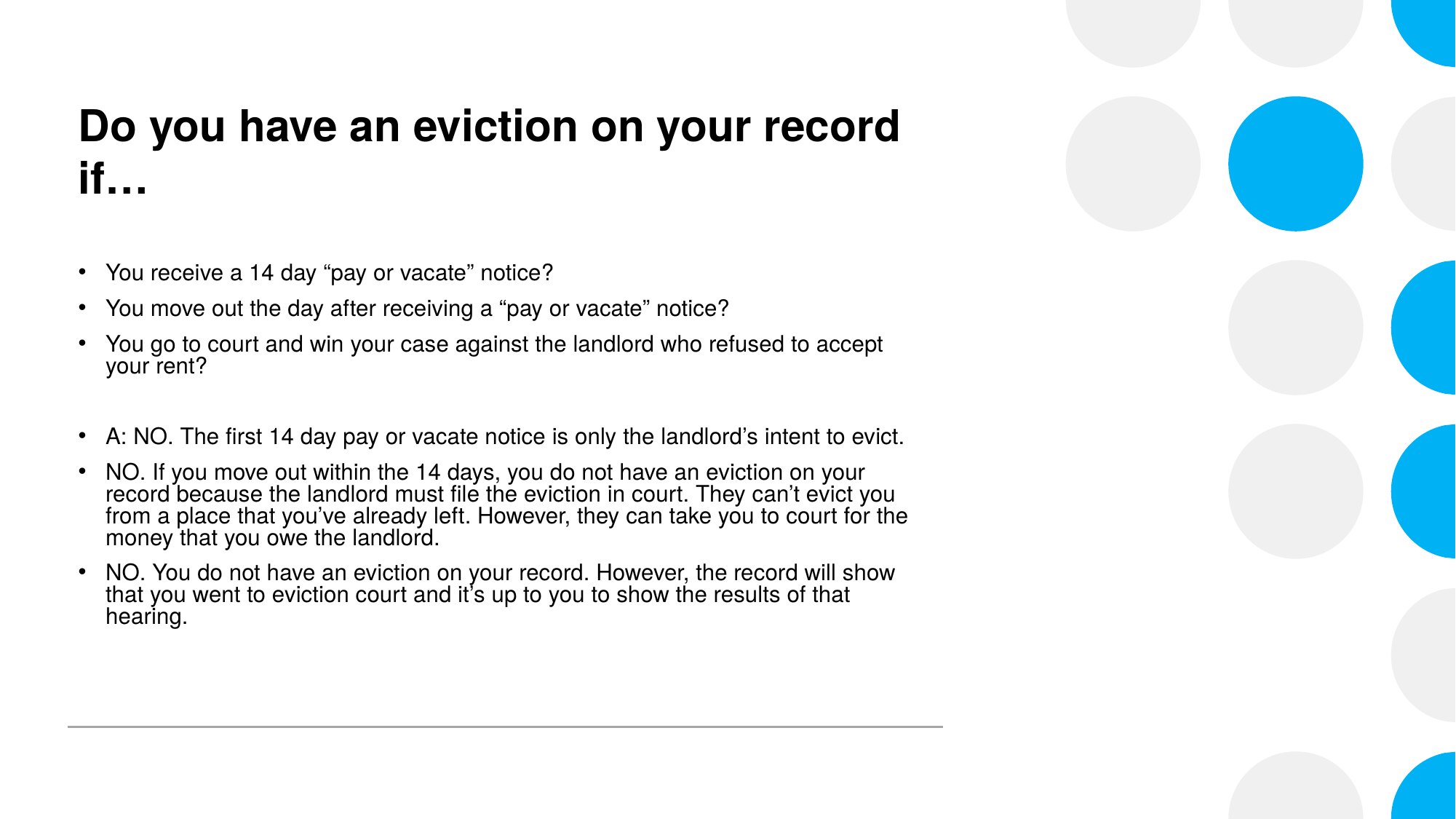

# Do you have an eviction on your record if…
You receive a 14 day “pay or vacate” notice?
You move out the day after receiving a “pay or vacate” notice?
You go to court and win your case against the landlord who refused to accept your rent?

A: NO. The first 14 day pay or vacate notice is only the landlord’s intent to evict.
NO. If you move out within the 14 days, you do not have an eviction on your record because the landlord must file the eviction in court. They can’t evict you from a place that you’ve already left. However, they can take you to court for the money that you owe the landlord.
NO. You do not have an eviction on your record. However, the record will show that you went to eviction court and it’s up to you to show the results of that hearing.